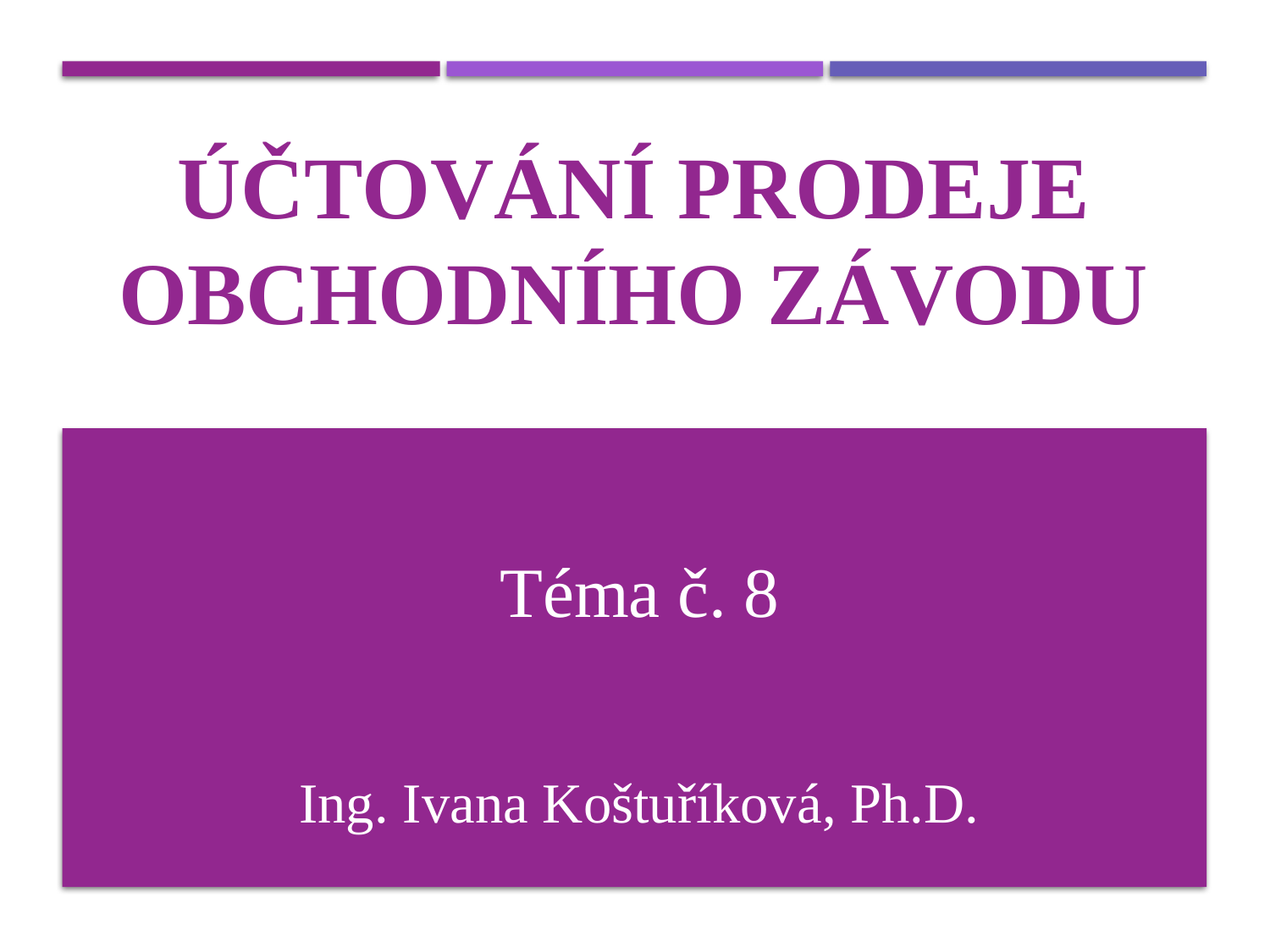

ÚČTOVÁNÍ PRODEJE
OBCHODNÍHO ZÁVODU
# Téma č. 8 Ing. Ivana Koštuříková, Ph.D.